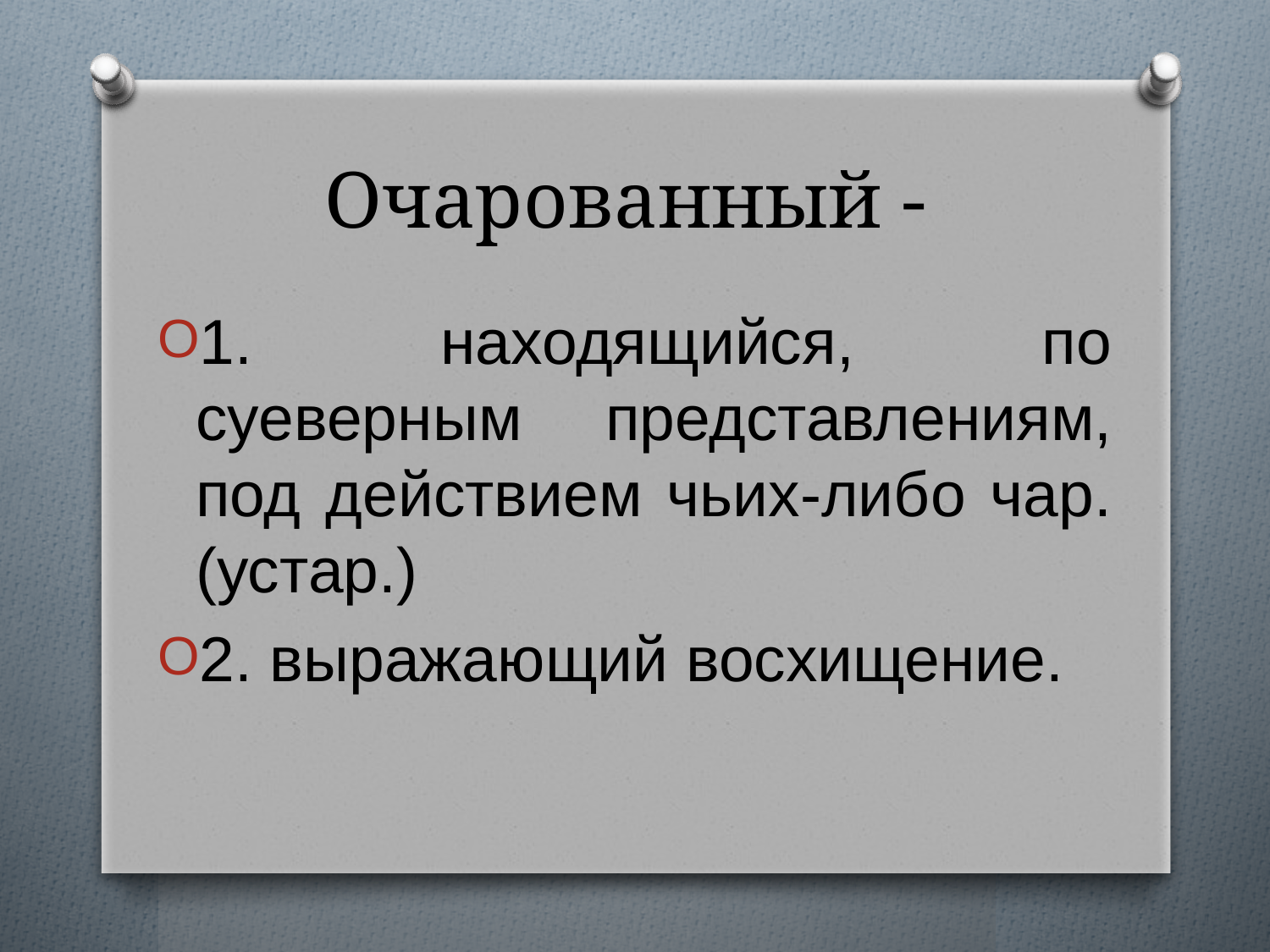

# Очарованный -
1. находящийся, по суеверным представлениям, под действием чьих-либо чар. (устар.)
2. выражающий восхищение.